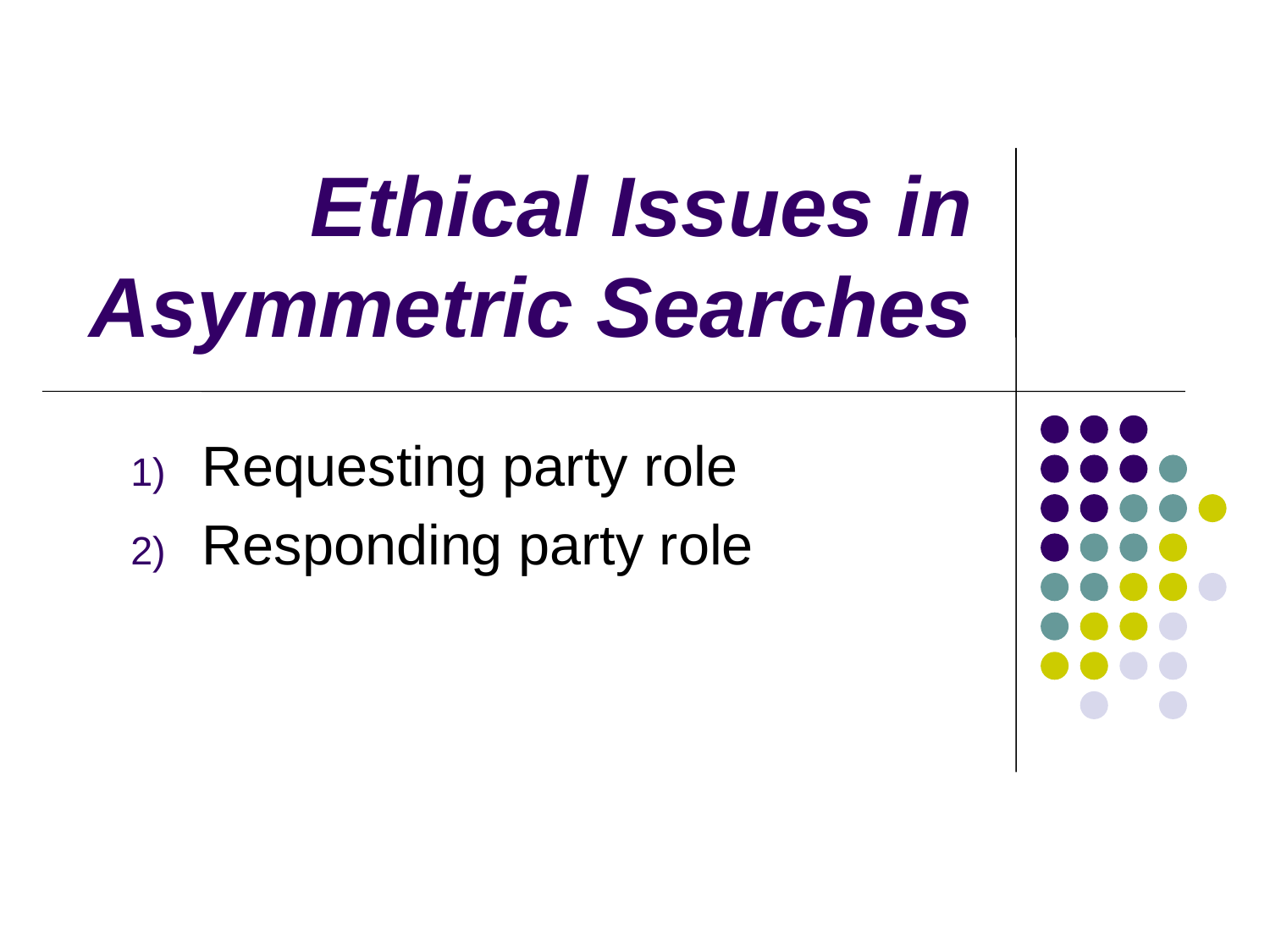

# Ethical Issues in Asymmetric Searches
Requesting party role
Responding party role